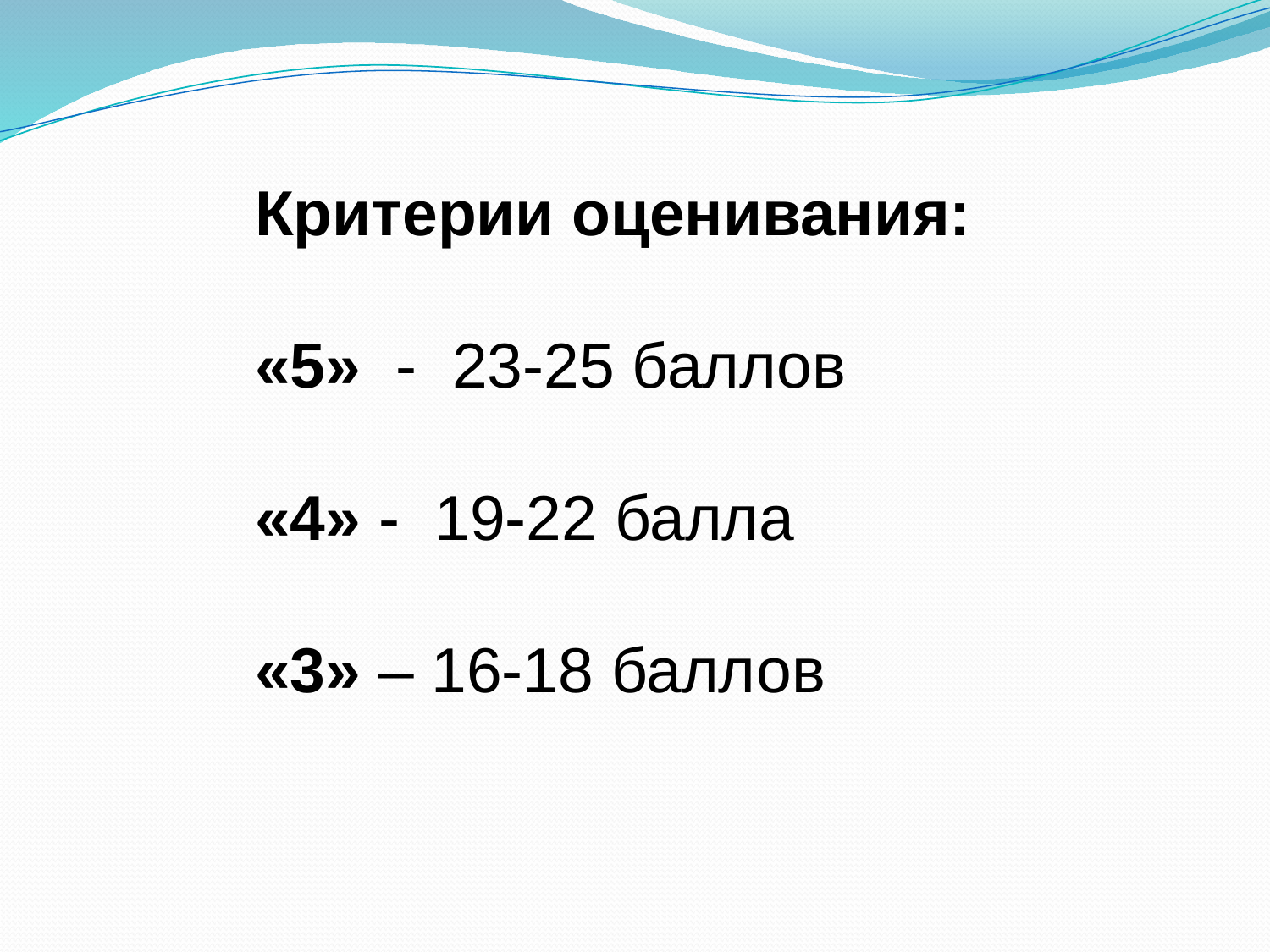

Критерии оценивания:

«5»  -  23-25 баллов

«4» -  19-22 балла

«3» – 16-18 баллов